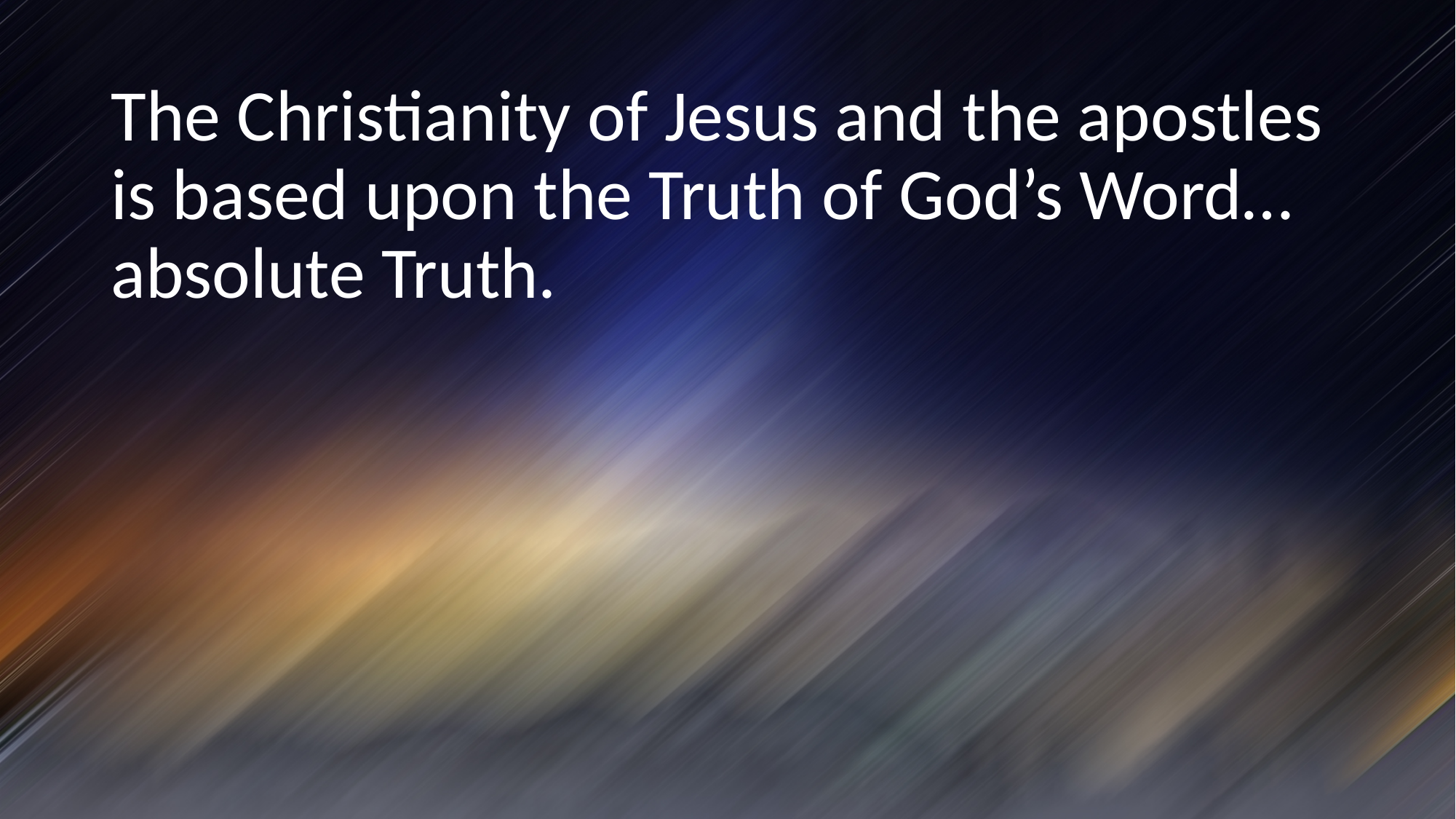

The Christianity of Jesus and the apostles is based upon the Truth of God’s Word…absolute Truth.